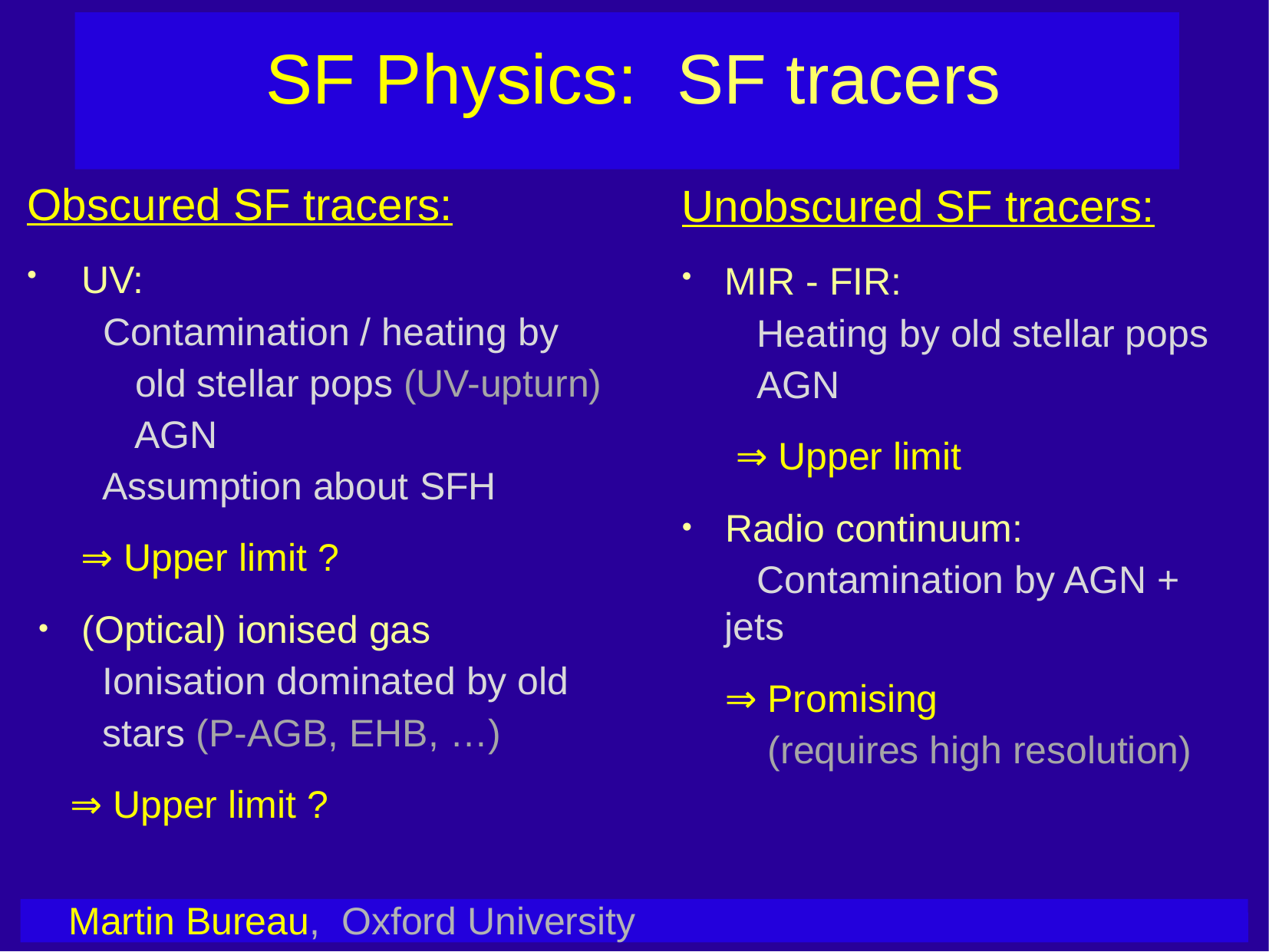

SF Physics:  SF tracers
Obscured SF tracers:

UV:
      Contamination / heating by
         old stellar pops (UV-upturn)
          AGN
       Assumption about SFH

     ⇒ Upper limit ?

(Optical) ionised gas
       Ionisation dominated by old
       stars (P-AGB, EHB, …)

    ⇒ Upper limit ?
Unobscured SF tracers:

MIR - FIR:
       Heating by old stellar pops
       AGN

     ⇒ Upper limit

Radio continuum:
       Contamination by AGN + jets

    ⇒ Promising
        (requires high resolution)